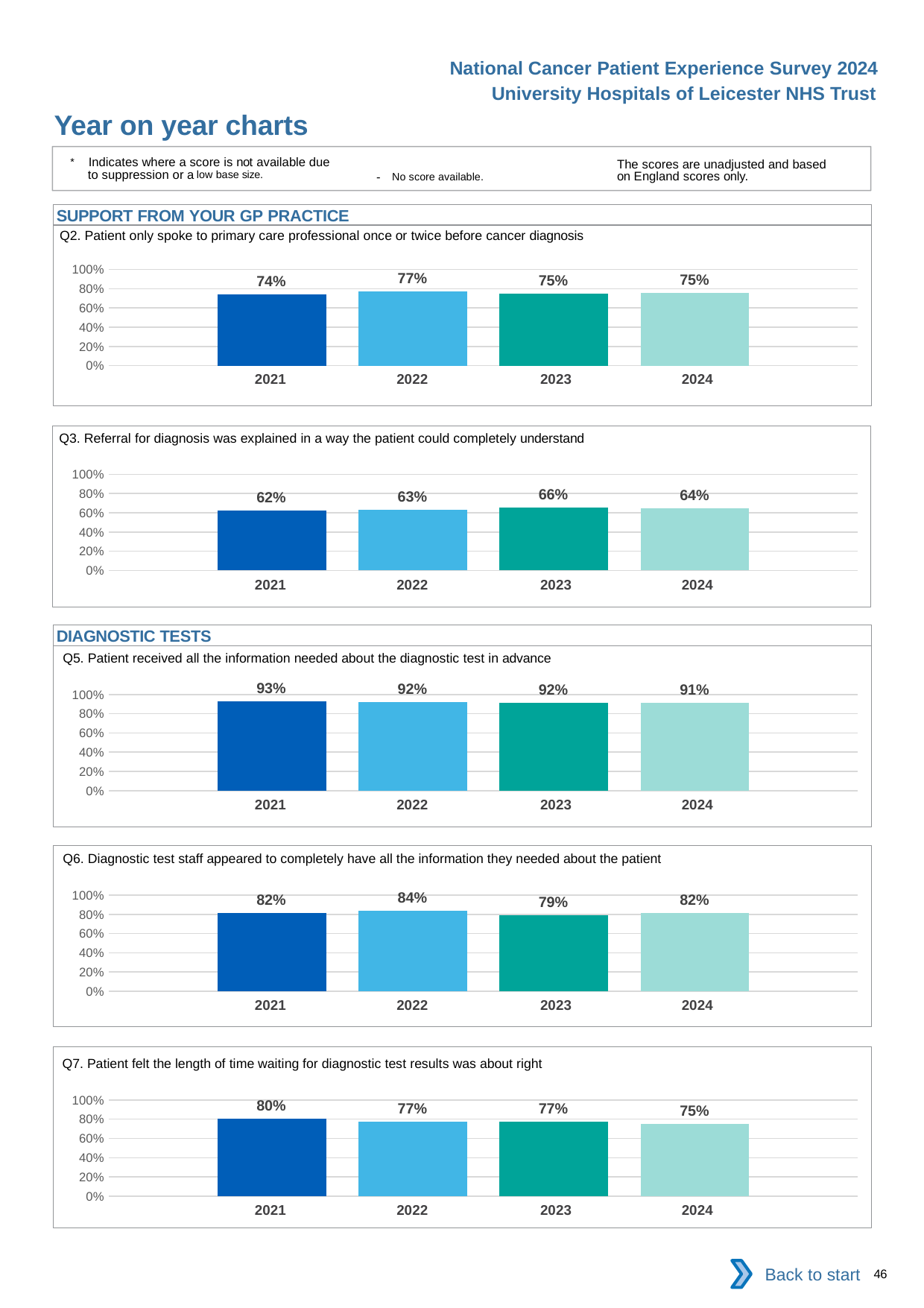

National Cancer Patient Experience Survey 2024
University Hospitals of Leicester NHS Trust
Year on year charts

*  Indicates where a score is not available due to suppression or a low base size.
The scores are unadjusted and based on England scores only.
- No score available.
SUPPORT FROM YOUR GP PRACTICE
Q2. Patient only spoke to primary care professional once or twice before cancer diagnosis

### Chart

| Category | 2021 | 2022 | 2023 | 2024 |
|---|---|---|---|---|
| Category 1 | 0.7383178 | 0.7694175 | 0.7505519 | 0.7537155 |
| 2021 | 2022 | 2023 | 2024 |
| --- | --- | --- | --- |
Q3. Referral for diagnosis was explained in a way the patient could completely understand

### Chart

| Category | 2021 | 2022 | 2023 | 2024 |
|---|---|---|---|---|
| Category 1 | 0.622905 | 0.6297578 | 0.6551155 | 0.6441718 |
| 2021 | 2022 | 2023 | 2024 |
| --- | --- | --- | --- |
DIAGNOSTIC TESTS
Q5. Patient received all the information needed about the diagnostic test in advance

### Chart

| Category | 2021 | 2022 | 2023 | 2024 |
|---|---|---|---|---|
| Category 1 | 0.9287356 | 0.9245283 | 0.9171053 | 0.91 |
| 2021 | 2022 | 2023 | 2024 |
| --- | --- | --- | --- |
Q6. Diagnostic test staff appeared to completely have all the information they needed about the patient

### Chart

| Category | 2021 | 2022 | 2023 | 2024 |
|---|---|---|---|---|
| Category 1 | 0.8164627 | 0.8391608 | 0.7932752 | 0.8153477 |
| 2021 | 2022 | 2023 | 2024 |
| --- | --- | --- | --- |
Q7. Patient felt the length of time waiting for diagnostic test results was about right

### Chart

| Category | 2021 | 2022 | 2023 | 2024 |
|---|---|---|---|---|
| Category 1 | 0.8044199 | 0.7722222 | 0.773183 | 0.7487923 |
| 2021 | 2022 | 2023 | 2024 |
| --- | --- | --- | --- |
Back to start

46